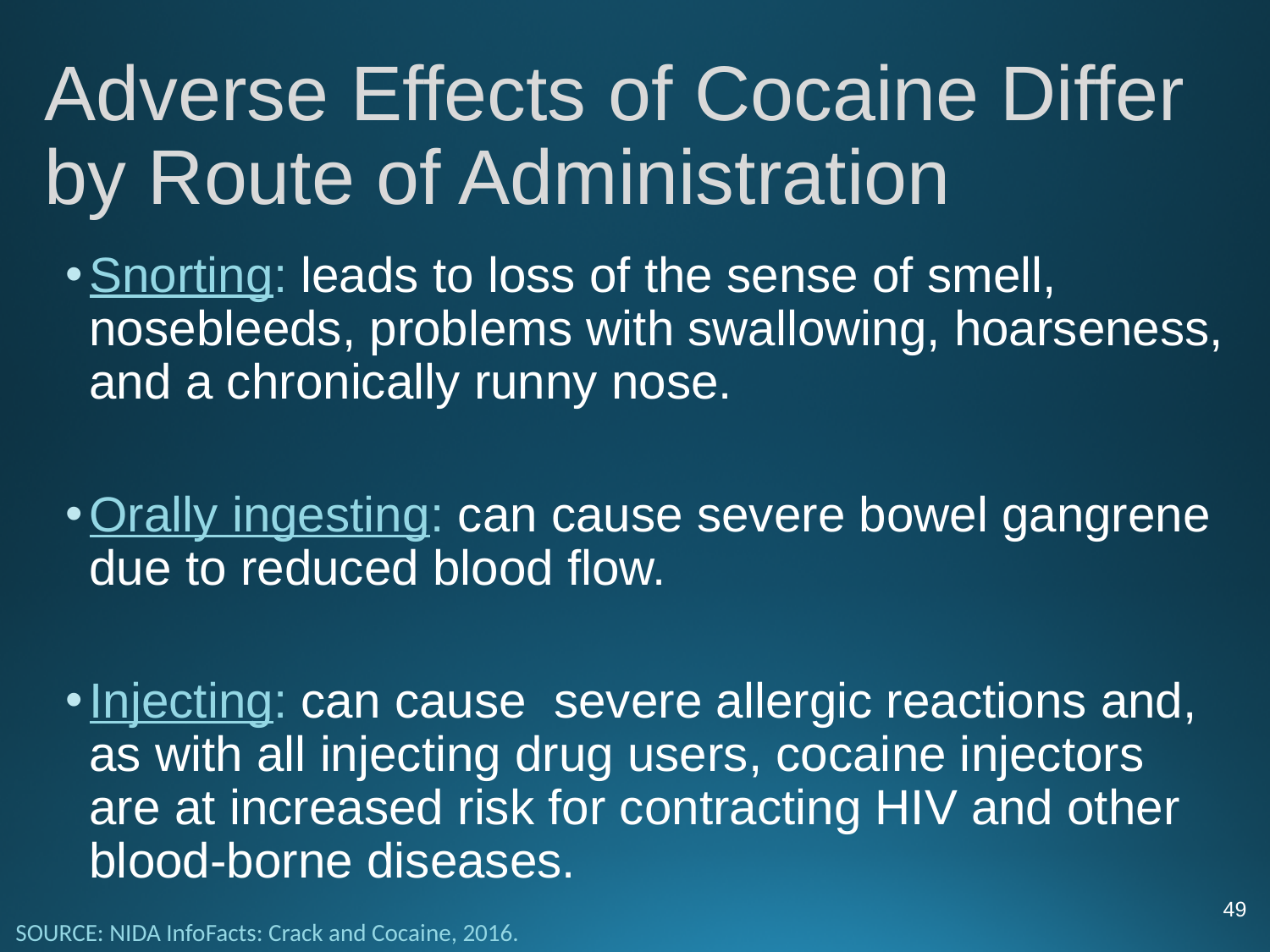

# Adverse Effects of Cocaine Differ by Route of Administration
Snorting: leads to loss of the sense of smell, nosebleeds, problems with swallowing, hoarseness, and a chronically runny nose.

Orally ingesting: can cause severe bowel gangrene due to reduced blood flow.

Injecting: can cause  severe allergic reactions and, as with all injecting drug users, cocaine injectors are at increased risk for contracting HIV and other blood-borne diseases.
49
SOURCE: NIDA InfoFacts: Crack and Cocaine, 2016.